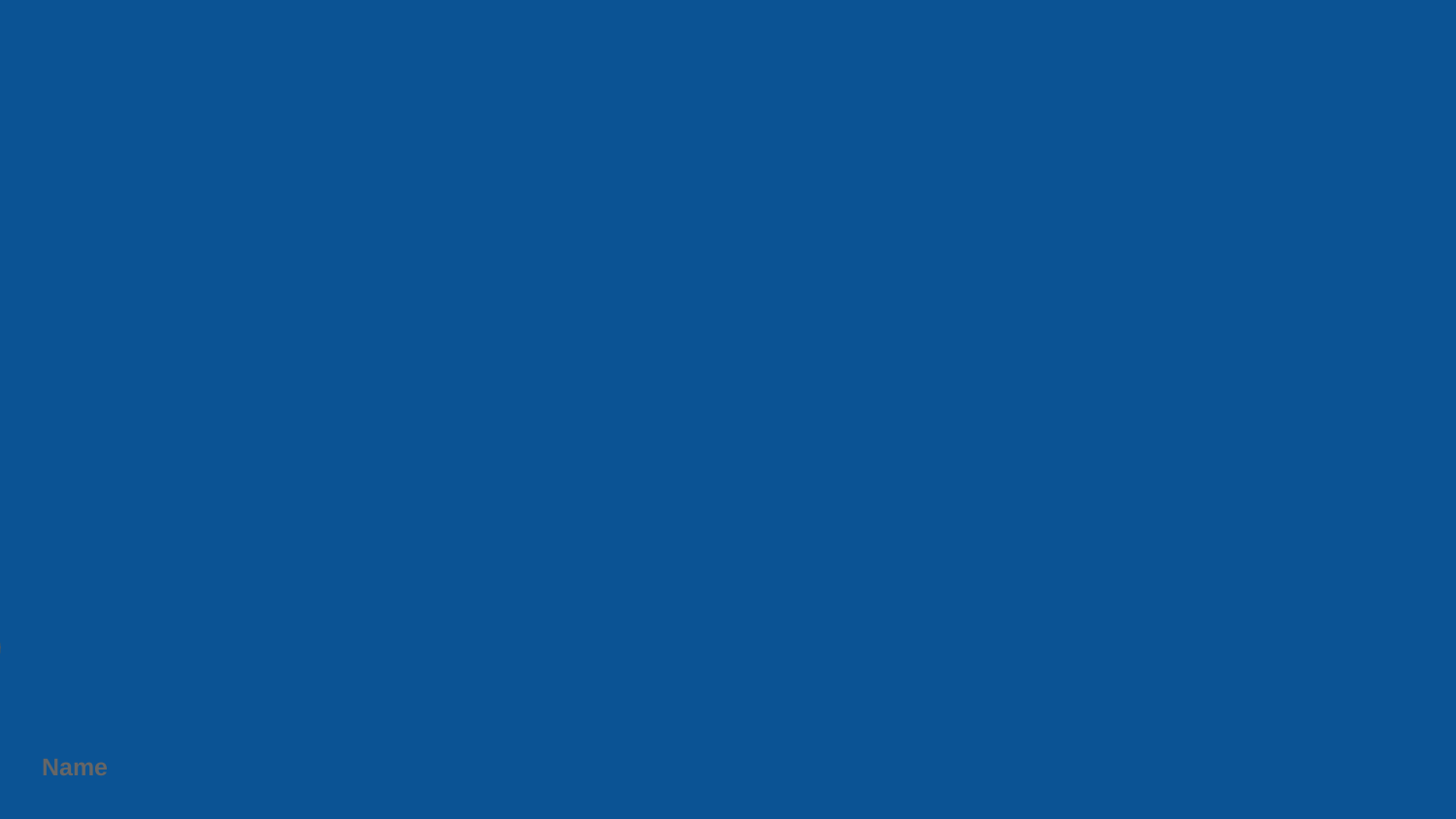

Text
Text
Text
Rep
Text
Text
Rep
Text
Text
Text
Rep
Text
Text
Text
Rep
Text
Text
Text
Text
Rep
Text
Text
Purpose
Heart
Text
Text
Name